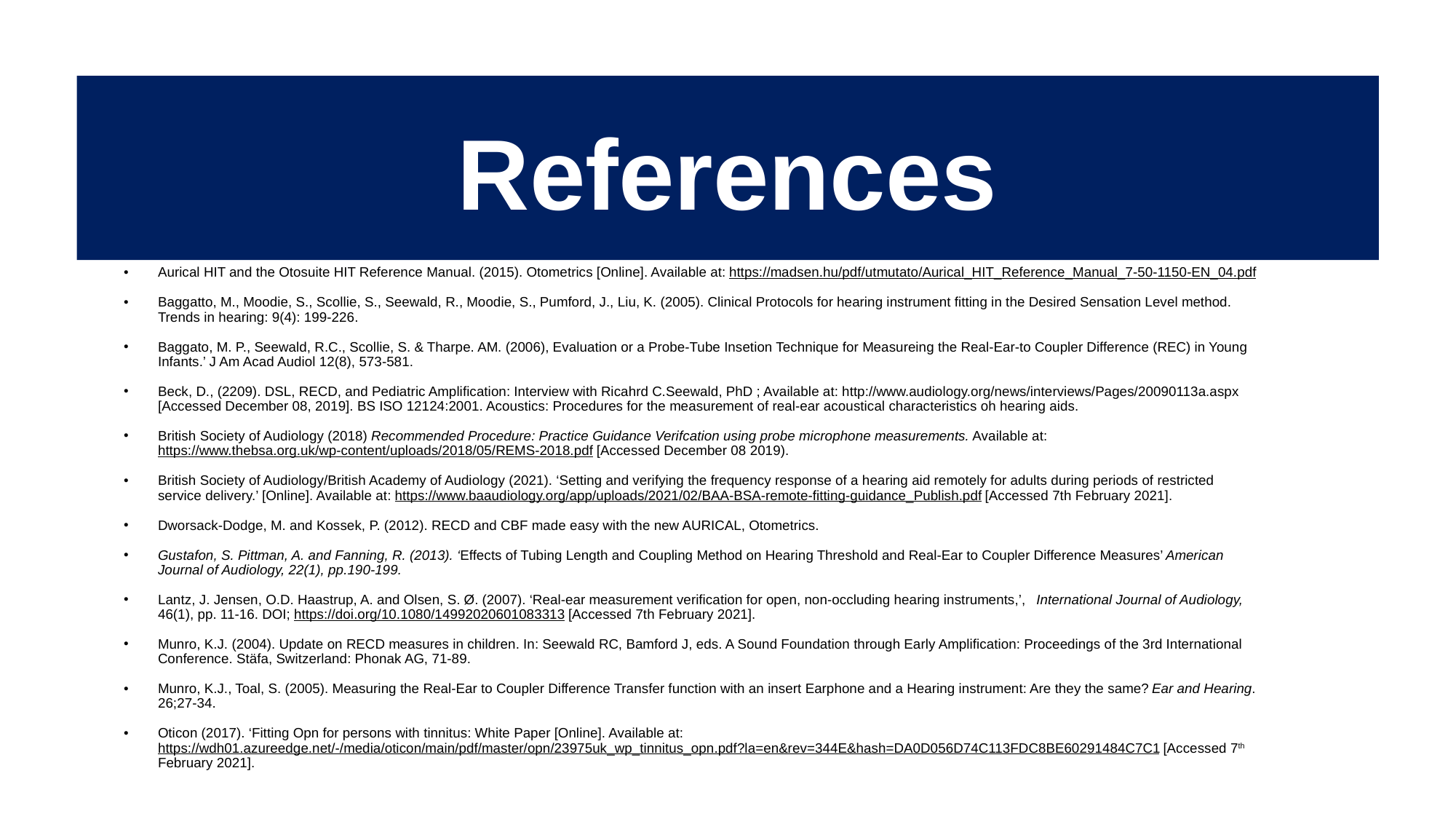

# References
Aurical HIT and the Otosuite HIT Reference Manual. (2015). Otometrics [Online]. Available at: https://madsen.hu/pdf/utmutato/Aurical_HIT_Reference_Manual_7-50-1150-EN_04.pdf
Baggatto, M., Moodie, S., Scollie, S., Seewald, R., Moodie, S., Pumford, J., Liu, K. (2005). Clinical Protocols for hearing instrument fitting in the Desired Sensation Level method. Trends in hearing: 9(4): 199-226.
Baggato, M. P., Seewald, R.C., Scollie, S. & Tharpe. AM. (2006), Evaluation or a Probe-Tube Insetion Technique for Measureing the Real-Ear-to Coupler Difference (REC) in Young Infants.’ J Am Acad Audiol 12(8), 573-581.
Beck, D., (2209). DSL, RECD, and Pediatric Amplification: Interview with Ricahrd C.Seewald, PhD ; Available at: http://www.audiology.org/news/interviews/Pages/20090113a.aspx [Accessed December 08, 2019]. BS ISO 12124:2001. Acoustics: Procedures for the measurement of real-ear acoustical characteristics oh hearing aids.
British Society of Audiology (2018) Recommended Procedure: Practice Guidance Verifcation using probe microphone measurements. Available at: https://www.thebsa.org.uk/wp-content/uploads/2018/05/REMS-2018.pdf [Accessed December 08 2019).
British Society of Audiology/British Academy of Audiology (2021). ‘Setting and verifying the frequency response of a hearing aid remotely for adults during periods of restricted service delivery.’ [Online]. Available at: https://www.baaudiology.org/app/uploads/2021/02/BAA-BSA-remote-fitting-guidance_Publish.pdf [Accessed 7th February 2021].
Dworsack-Dodge, M. and Kossek, P. (2012). RECD and CBF made easy with the new AURICAL, Otometrics.
Gustafon, S. Pittman, A. and Fanning, R. (2013). ‘Effects of Tubing Length and Coupling Method on Hearing Threshold and Real-Ear to Coupler Difference Measures’ American Journal of Audiology, 22(1), pp.190-199.
Lantz, J. Jensen, O.D. Haastrup, A. and Olsen, S. Ø. (2007). ‘Real-ear measurement verification for open, non-occluding hearing instruments,’,   International Journal of Audiology, 46(1), pp. 11-16. DOI; https://doi.org/10.1080/14992020601083313 [Accessed 7th February 2021].
Munro, K.J. (2004). Update on RECD measures in children. In: Seewald RC, Bamford J, eds. A Sound Foundation through Early Amplification: Proceedings of the 3rd International Conference. Stäfa, Switzerland: Phonak AG, 71-89.
Munro, K.J., Toal, S. (2005). Measuring the Real-Ear to Coupler Difference Transfer function with an insert Earphone and a Hearing instrument: Are they the same? Ear and Hearing. 26;27-34.
Oticon (2017). ‘Fitting Opn for persons with tinnitus: White Paper [Online]. Available at: https://wdh01.azureedge.net/-/media/oticon/main/pdf/master/opn/23975uk_wp_tinnitus_opn.pdf?la=en&rev=344E&hash=DA0D056D74C113FDC8BE60291484C7C1 [Accessed 7th February 2021].